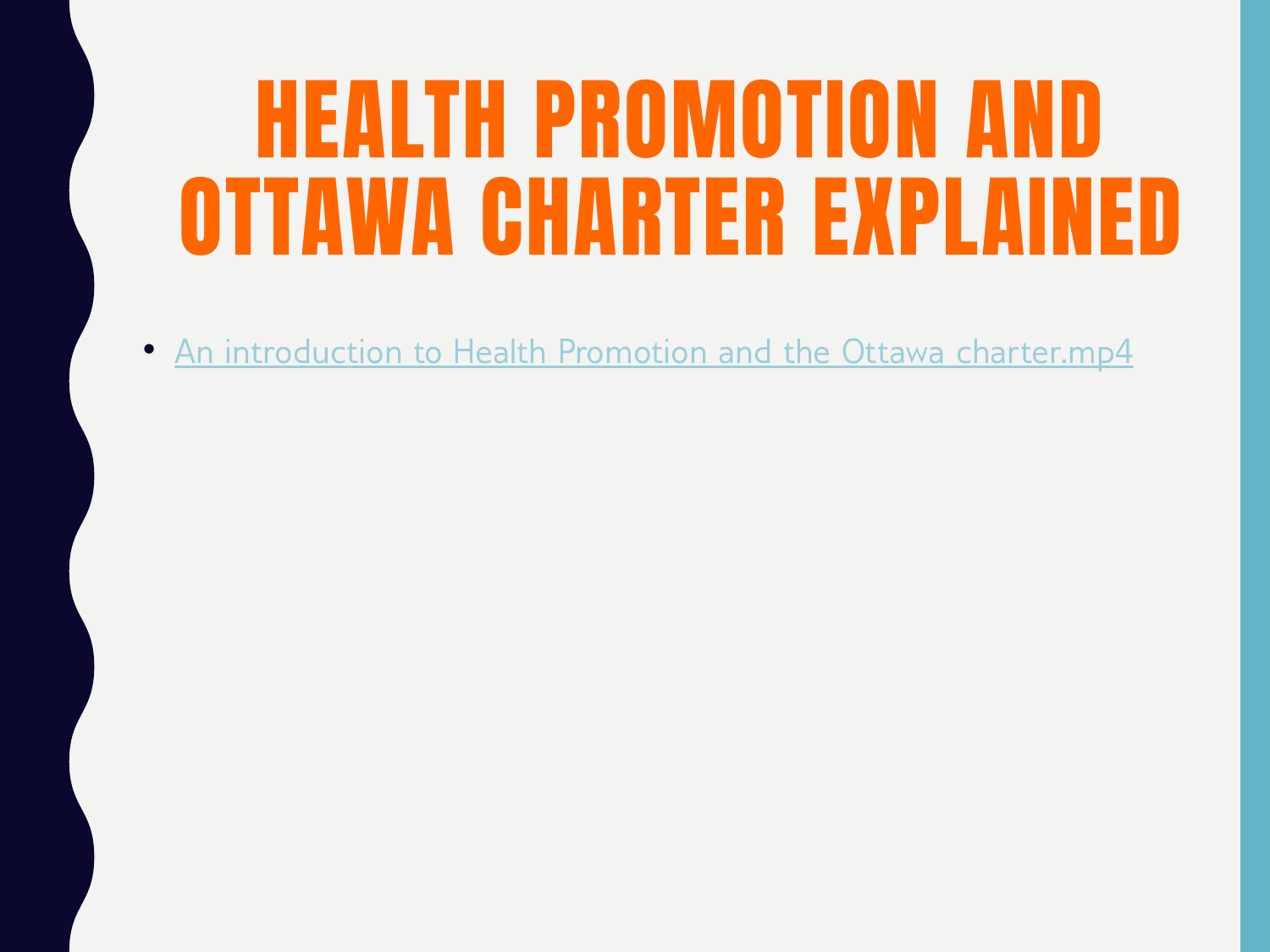

Health Promotion and Ottawa Charter explained
An introduction to Health Promotion and the Ottawa charter.mp4